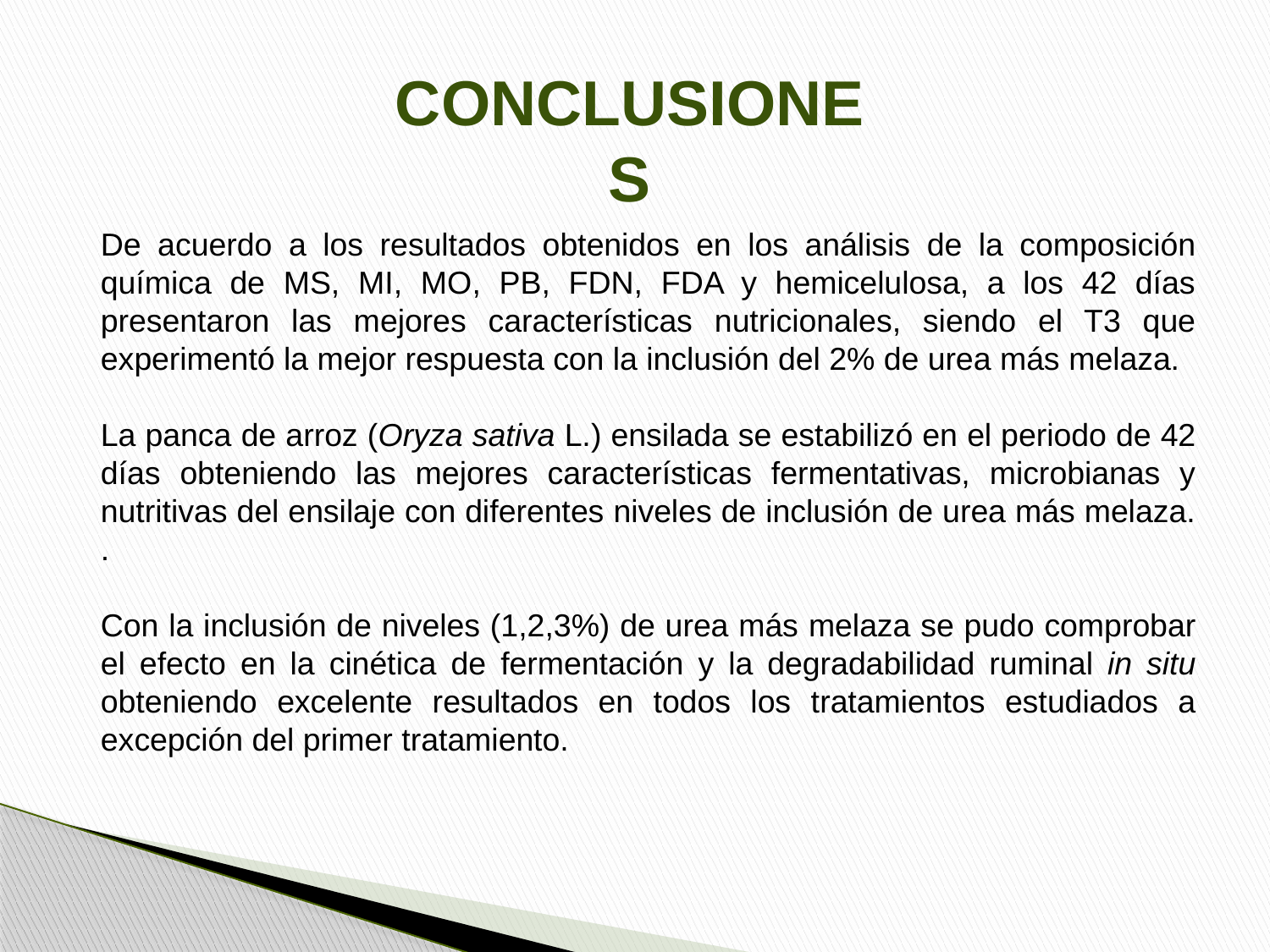

CONCLUSIONES
De acuerdo a los resultados obtenidos en los análisis de la composición química de MS, MI, MO, PB, FDN, FDA y hemicelulosa, a los 42 días presentaron las mejores características nutricionales, siendo el T3 que experimentó la mejor respuesta con la inclusión del 2% de urea más melaza.

La panca de arroz (Oryza sativa L.) ensilada se estabilizó en el periodo de 42 días obteniendo las mejores características fermentativas, microbianas y nutritivas del ensilaje con diferentes niveles de inclusión de urea más melaza. .

Con la inclusión de niveles (1,2,3%) de urea más melaza se pudo comprobar el efecto en la cinética de fermentación y la degradabilidad ruminal in situ obteniendo excelente resultados en todos los tratamientos estudiados a excepción del primer tratamiento.